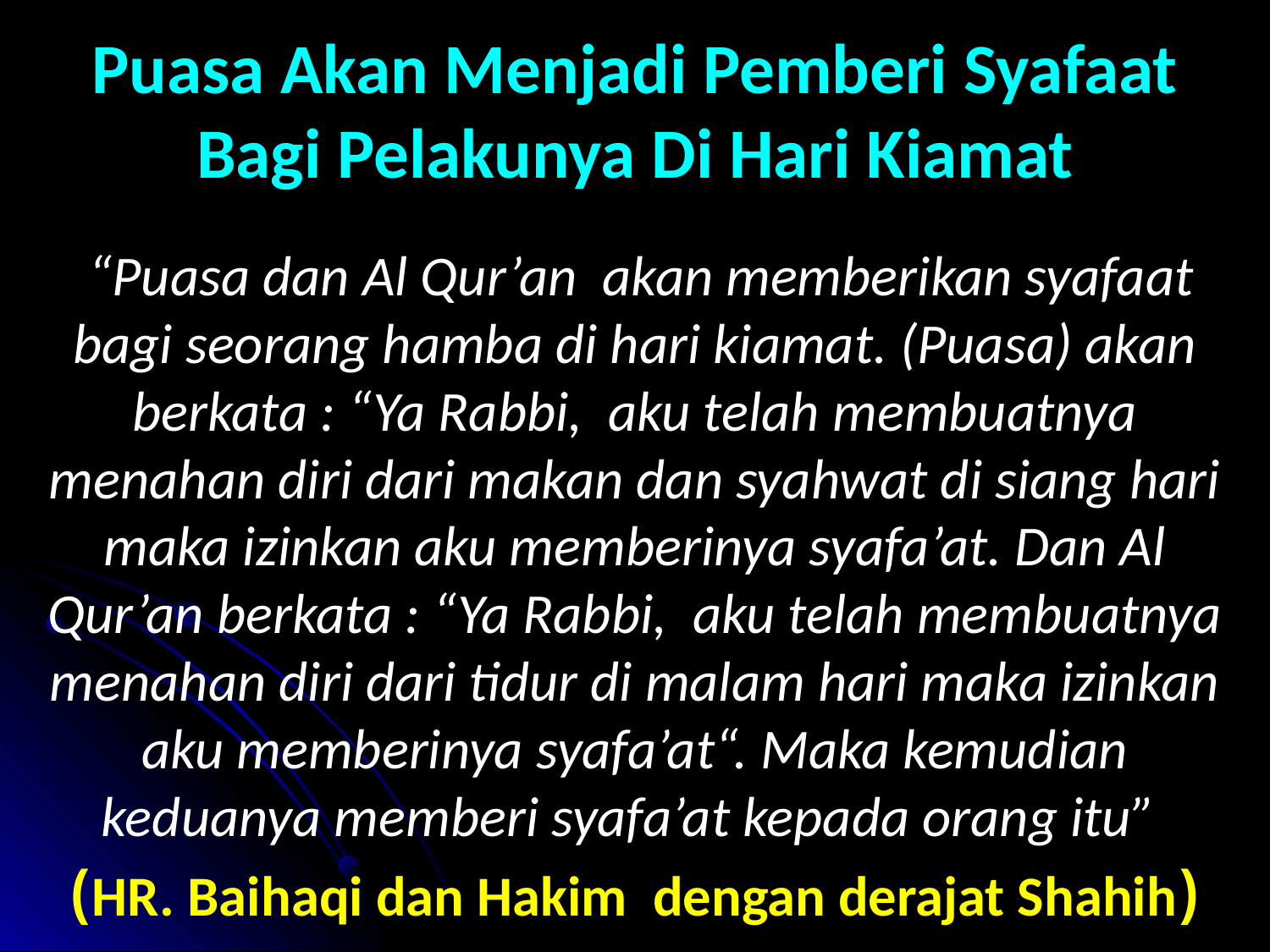

# Puasa Akan Menjadi Pemberi Syafaat Bagi Pelakunya Di Hari Kiamat
 “Puasa dan Al Qur’an  akan memberikan syafaat bagi seorang hamba di hari kiamat. (Puasa) akan berkata : “Ya Rabbi,  aku telah membuatnya menahan diri dari makan dan syahwat di siang hari maka izinkan aku memberinya syafa’at. Dan Al Qur’an berkata : “Ya Rabbi,  aku telah membuatnya menahan diri dari tidur di malam hari maka izinkan aku memberinya syafa’at“. Maka kemudian keduanya memberi syafa’at kepada orang itu”
(HR. Baihaqi dan Hakim  dengan derajat Shahih)